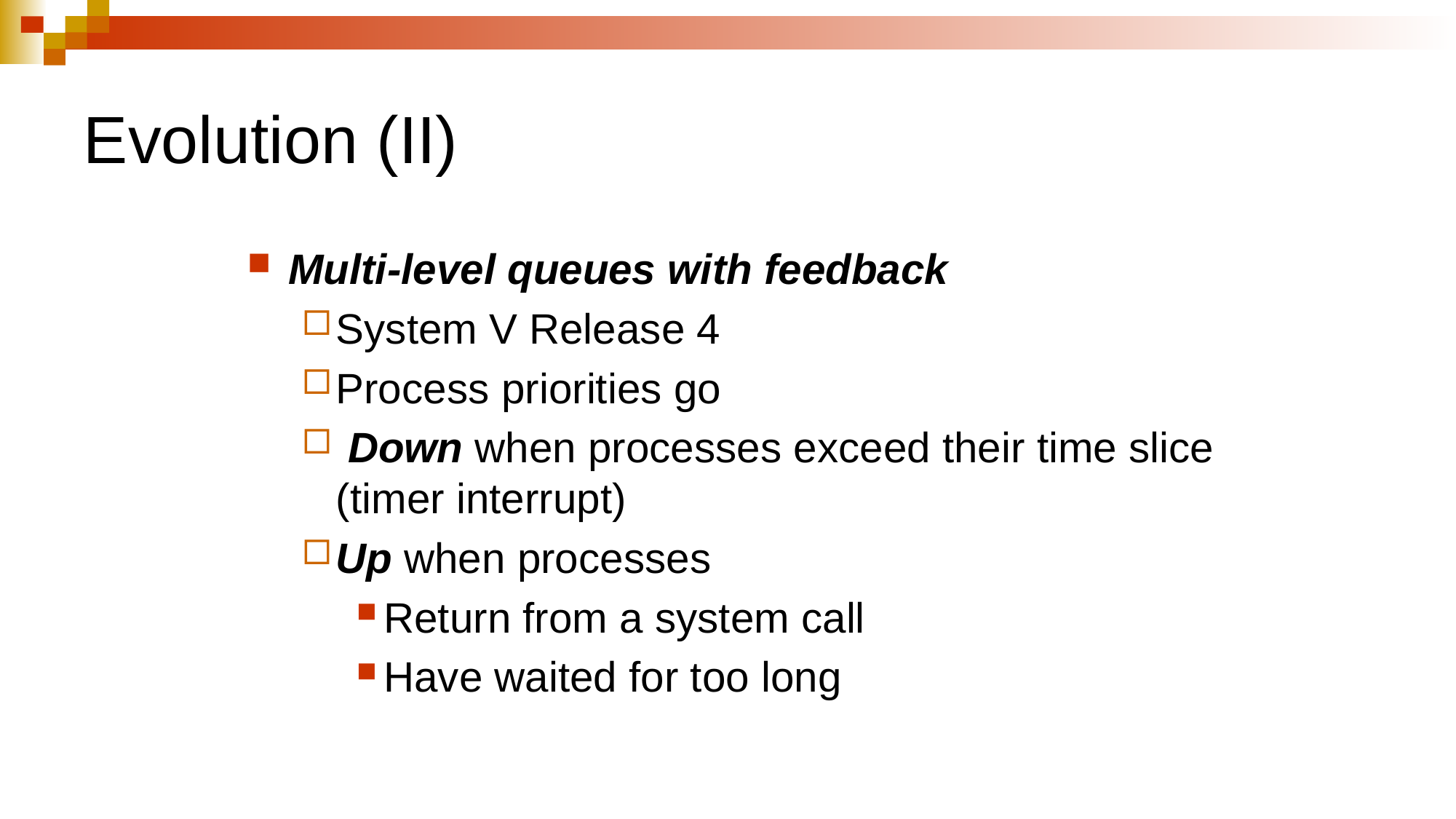

# Evolution (II)
Multi-level queues with feedback
System V Release 4
Process priorities go
 Down when processes exceed their time slice (timer interrupt)
Up when processes
Return from a system call
Have waited for too long